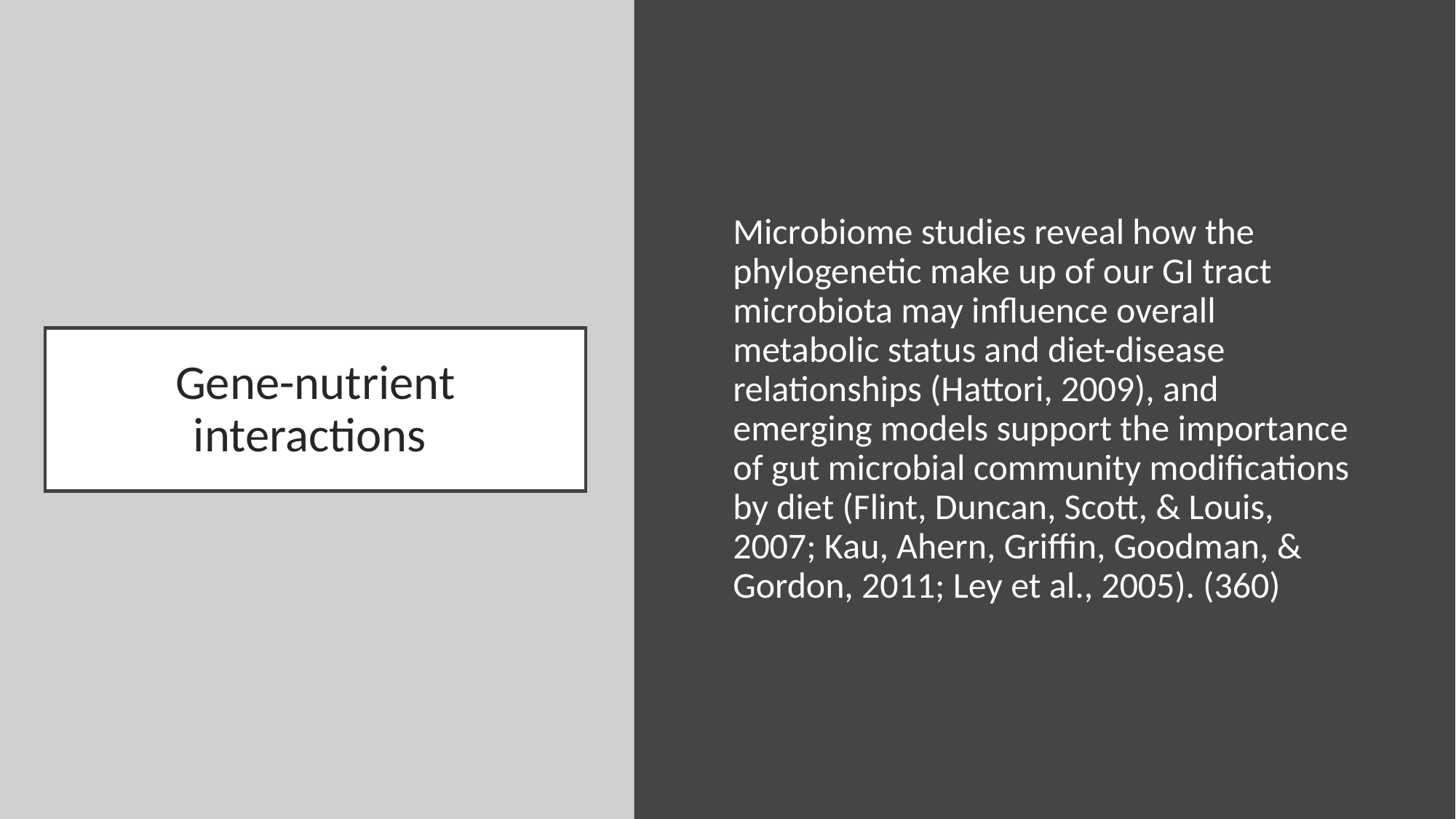

Microbiome studies reveal how the phylogenetic make up of our GI tract microbiota may influence overall metabolic status and diet-disease relationships (Hattori, 2009), and emerging models support the importance of gut microbial community modifications by diet (Flint, Duncan, Scott, & Louis, 2007; Kau, Ahern, Griffin, Goodman, & Gordon, 2011; Ley et al., 2005). (360)
# Gene-nutrient interactions